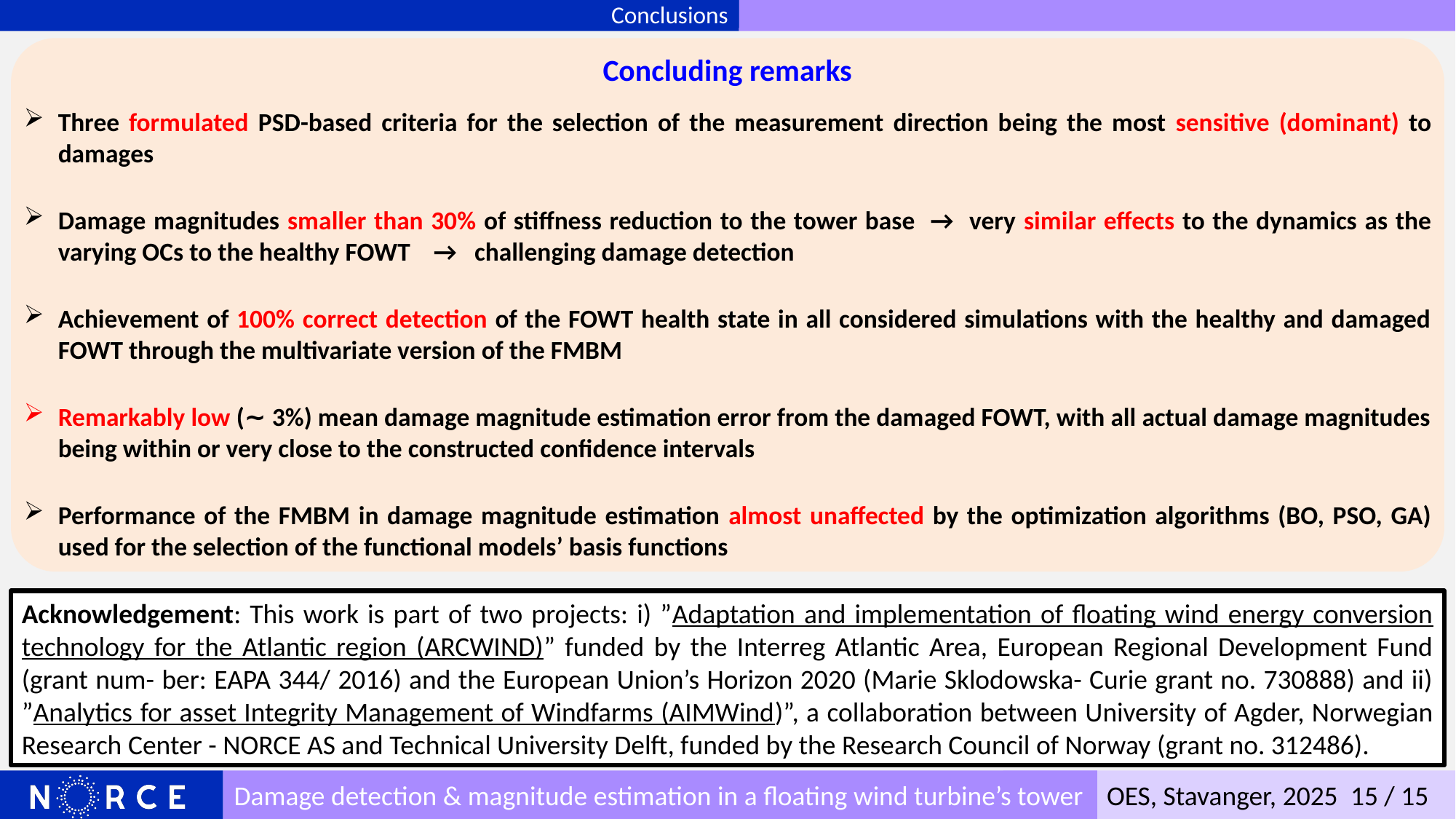

Conclusions
Concluding remarks
Three formulated PSD-based criteria for the selection of the measurement direction being the most sensitive (dominant) to damages
Damage magnitudes smaller than 30% of stiffness reduction to the tower base  →  very similar effects to the dynamics as the varying OCs to the healthy FOWT    →   challenging damage detection
Achievement of 100% correct detection of the FOWT health state in all considered simulations with the healthy and damaged FOWT through the multivariate version of the FMBM
Remarkably low (∼ 3%) mean damage magnitude estimation error from the damaged FOWT, with all actual damage magnitudes being within or very close to the constructed confidence intervals
Performance of the FMBM in damage magnitude estimation almost unaffected by the optimization algorithms (BO, PSO, GA) used for the selection of the functional models’ basis functions
Acknowledgement: This work is part of two projects: i) ”Adaptation and implementation of floating wind energy conversion technology for the Atlantic region (ARCWIND)” funded by the Interreg Atlantic Area, European Regional Development Fund (grant num- ber: EAPA 344/ 2016) and the European Union’s Horizon 2020 (Marie Sklodowska- Curie grant no. 730888) and ii) ”Analytics for asset Integrity Management of Windfarms (AIMWind)”, a collaboration between University of Agder, Norwegian Research Center - NORCE AS and Technical University Delft, funded by the Research Council of Norway (grant no. 312486).